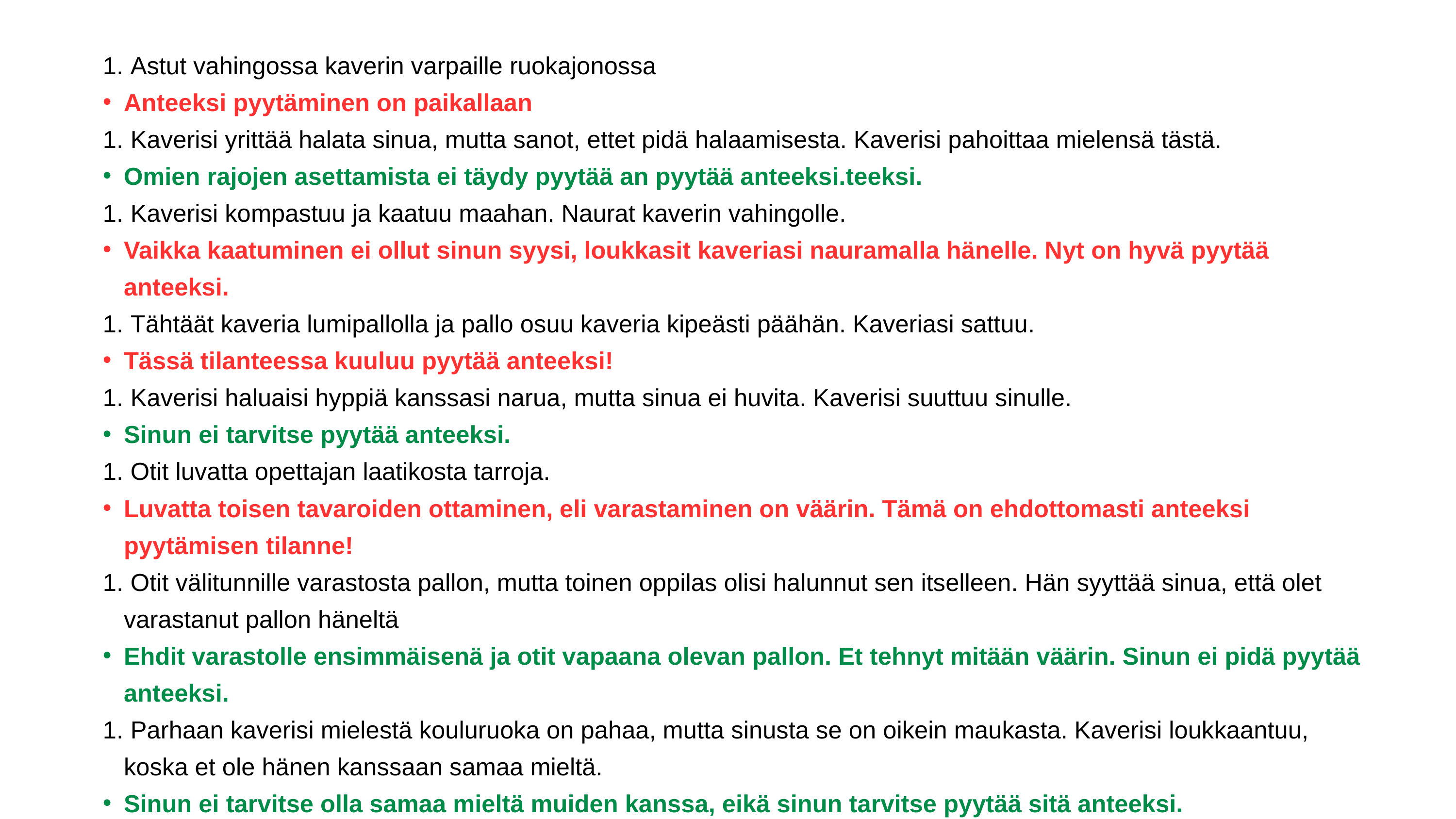

Oikeat vastaukset
 Astut vahingossa kaverin varpaille ruokajonossa
Anteeksi pyytäminen on paikallaan
 Kaverisi yrittää halata sinua, mutta sanot, ettet pidä halaamisesta. Kaverisi pahoittaa mielensä tästä.
Omien rajojen asettamista ei täydy pyytää an pyytää anteeksi.teeksi.
 Kaverisi kompastuu ja kaatuu maahan. Naurat kaverin vahingolle.
Vaikka kaatuminen ei ollut sinun syysi, loukkasit kaveriasi nauramalla hänelle. Nyt on hyvä pyytää anteeksi.
 Tähtäät kaveria lumipallolla ja pallo osuu kaveria kipeästi päähän. Kaveriasi sattuu.
Tässä tilanteessa kuuluu pyytää anteeksi!
 Kaverisi haluaisi hyppiä kanssasi narua, mutta sinua ei huvita. Kaverisi suuttuu sinulle.
Sinun ei tarvitse pyytää anteeksi.
 Otit luvatta opettajan laatikosta tarroja.
Luvatta toisen tavaroiden ottaminen, eli varastaminen on väärin. Tämä on ehdottomasti anteeksi pyytämisen tilanne!
 Otit välitunnille varastosta pallon, mutta toinen oppilas olisi halunnut sen itselleen. Hän syyttää sinua, että olet varastanut pallon häneltä
Ehdit varastolle ensimmäisenä ja otit vapaana olevan pallon. Et tehnyt mitään väärin. Sinun ei pidä pyytää anteeksi.
 Parhaan kaverisi mielestä kouluruoka on pahaa, mutta sinusta se on oikein maukasta. Kaverisi loukkaantuu, koska et ole hänen kanssaan samaa mieltä.
Sinun ei tarvitse olla samaa mieltä muiden kanssa, eikä sinun tarvitse pyytää sitä anteeksi.